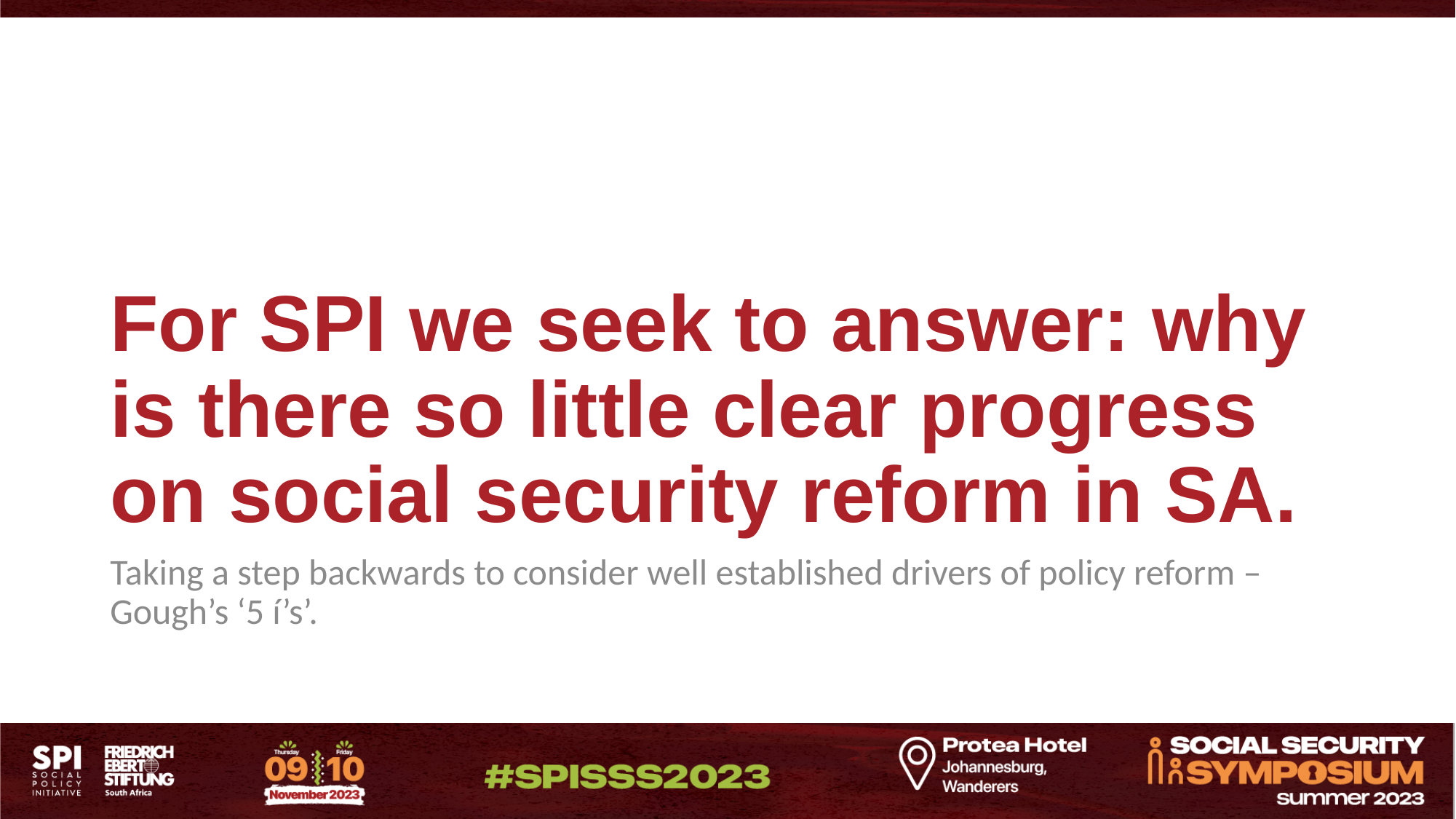

# For SPI we seek to answer: why is there so little clear progress on social security reform in SA.
Taking a step backwards to consider well established drivers of policy reform – Gough’s ‘5 í’s’.